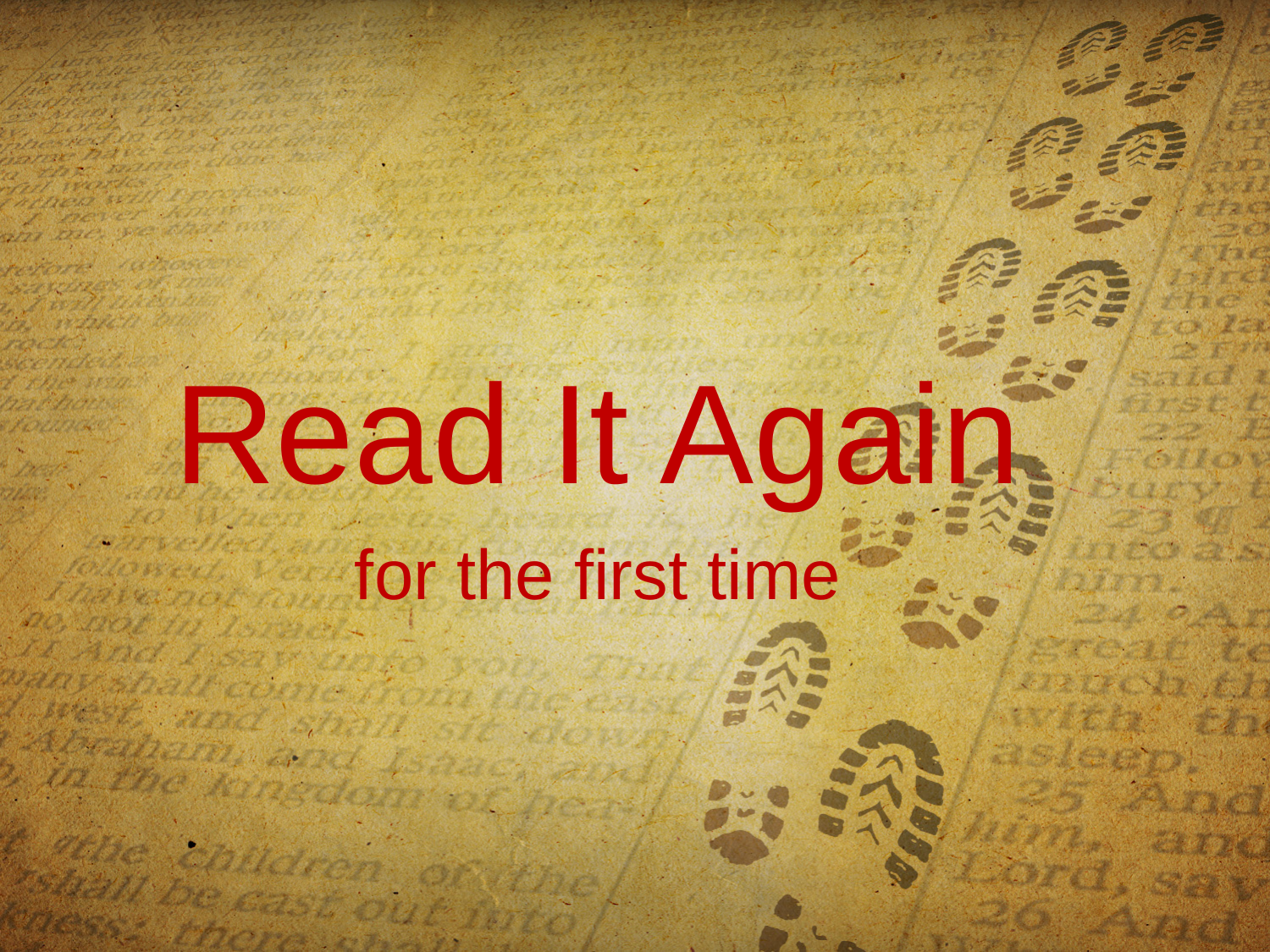

# Read It Again
for the first time